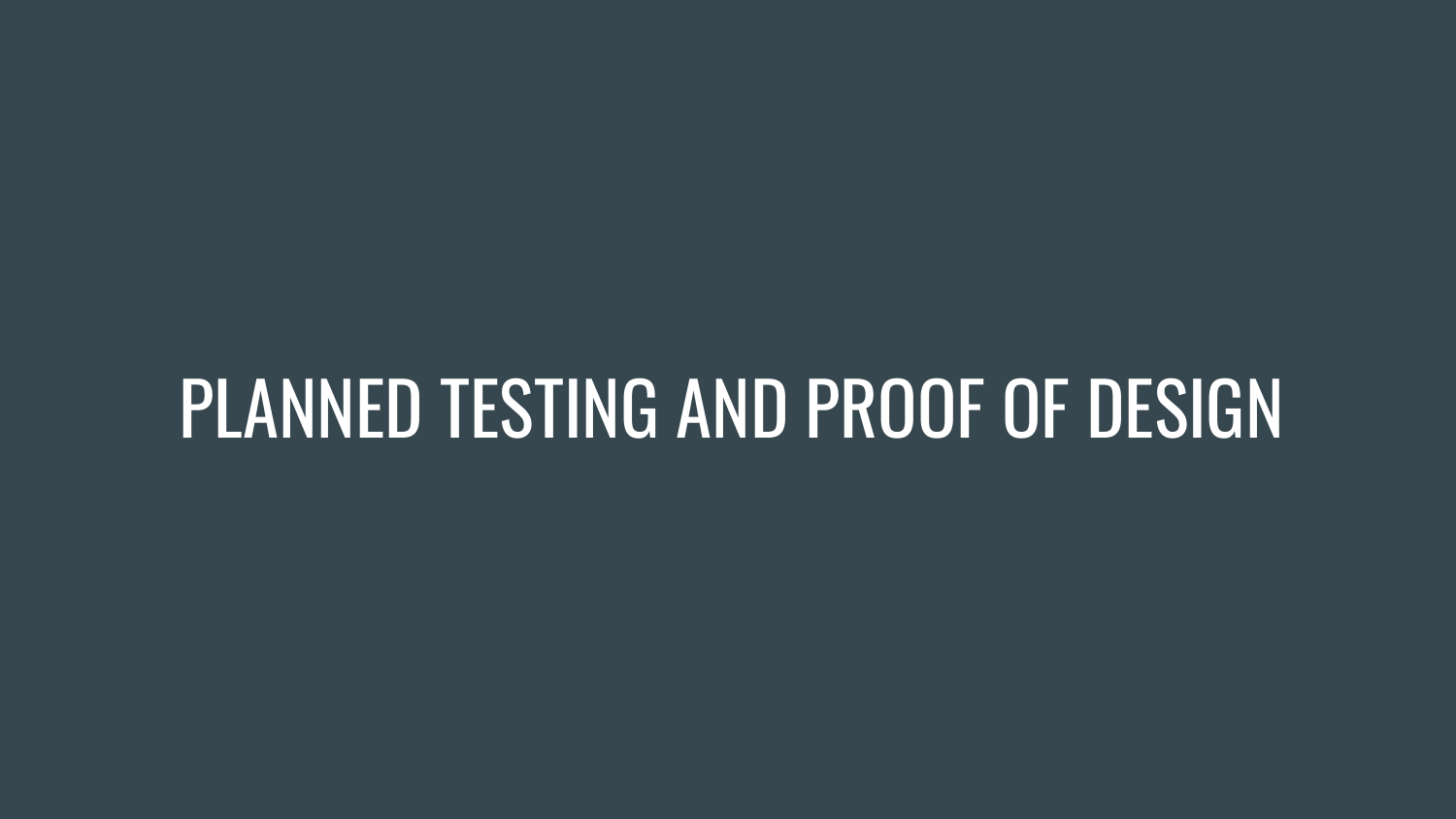

# PLANNED TESTING AND PROOF OF DESIGN